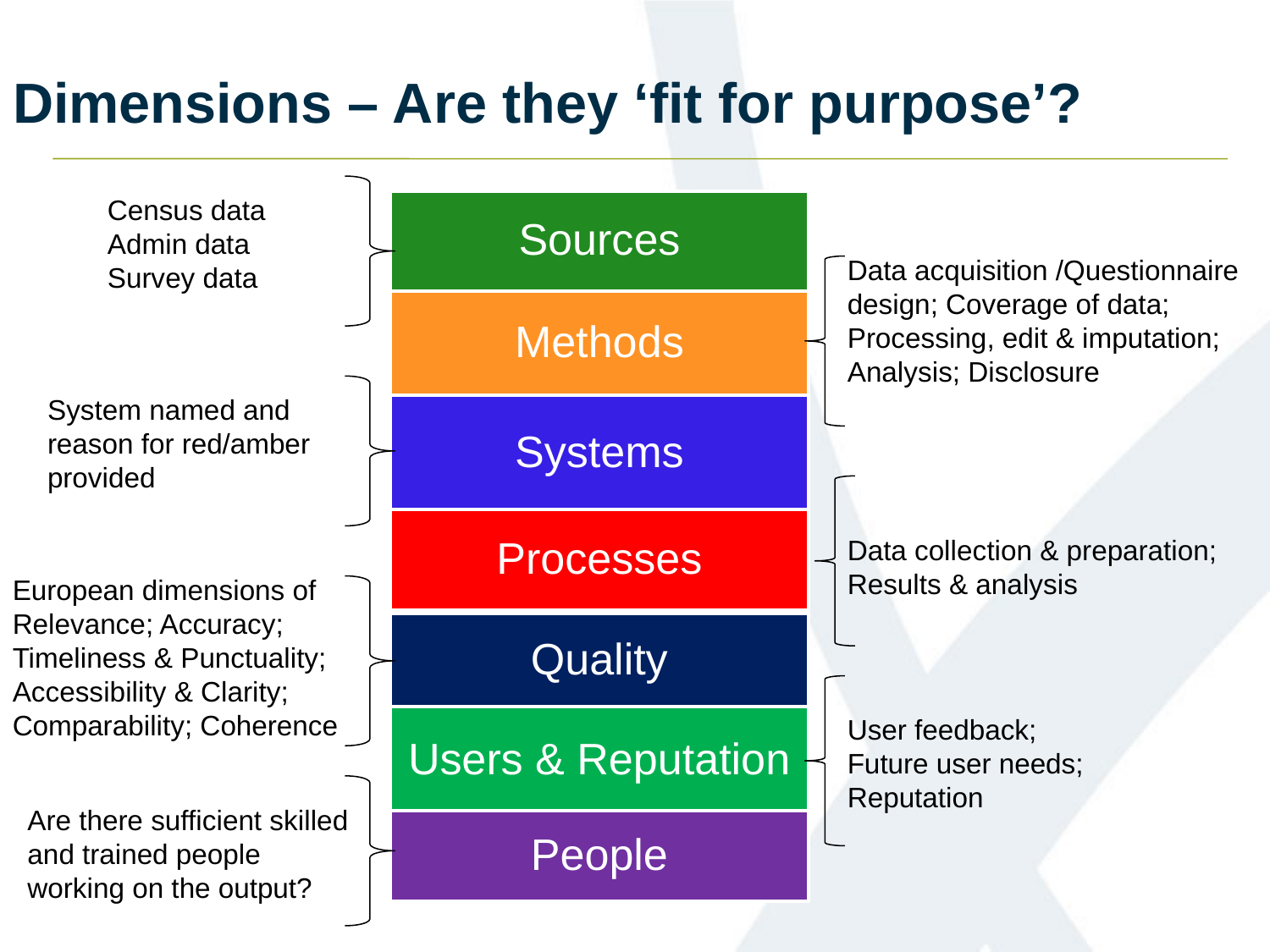

# Dimensions – Are they ‘fit for purpose’?

Census data
Admin data
Survey data
Sources
Methods
Systems
Processes
Quality
Users & Reputation
People
Data acquisition /Questionnaire design; Coverage of data; Processing, edit & imputation; Analysis; Disclosure

System named and reason for red/amber provided

Data collection & preparation; Results & analysis
European dimensions of Relevance; Accuracy; Timeliness & Punctuality; Accessibility & Clarity; Comparability; Coherence

User feedback;
Future user needs;
Reputation

Are there sufficient skilled and trained people working on the output?